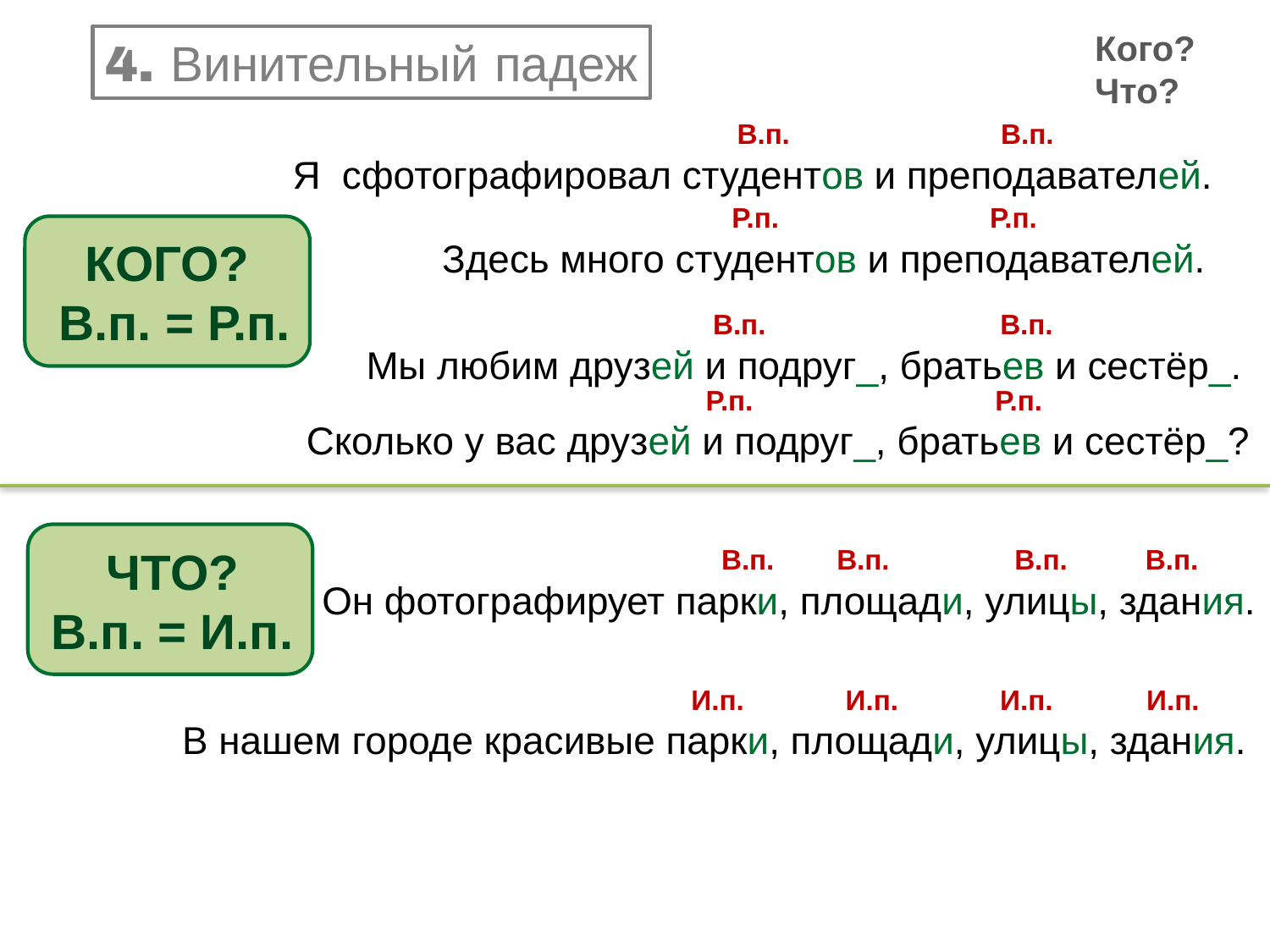

Кого?
Что?
4. Винительный падеж
                                                  В.п.                           В.п.
Я  сфотографировал студентов и преподавателей.
                                     Р.п.                           Р.п.
Здесь много студентов и преподавателей.

   КОГО?
В.п. = Р.п.
                                       В.п.                              В.п.
Мы любим друзей и подруг_, братьев и сестёр_.
                                                   Р.п.                               Р.п.
Сколько у вас друзей и подруг_, братьев и сестёр_?

    ЧТО?
В.п. = И.п.
                                                   В.п.        В.п.                В.п.          В.п.
Он фотографирует парки, площади, улицы, здания.
                                                                 И.п.             И.п.             И.п.            И.п.
В нашем городе красивые парки, площади, улицы, здания.